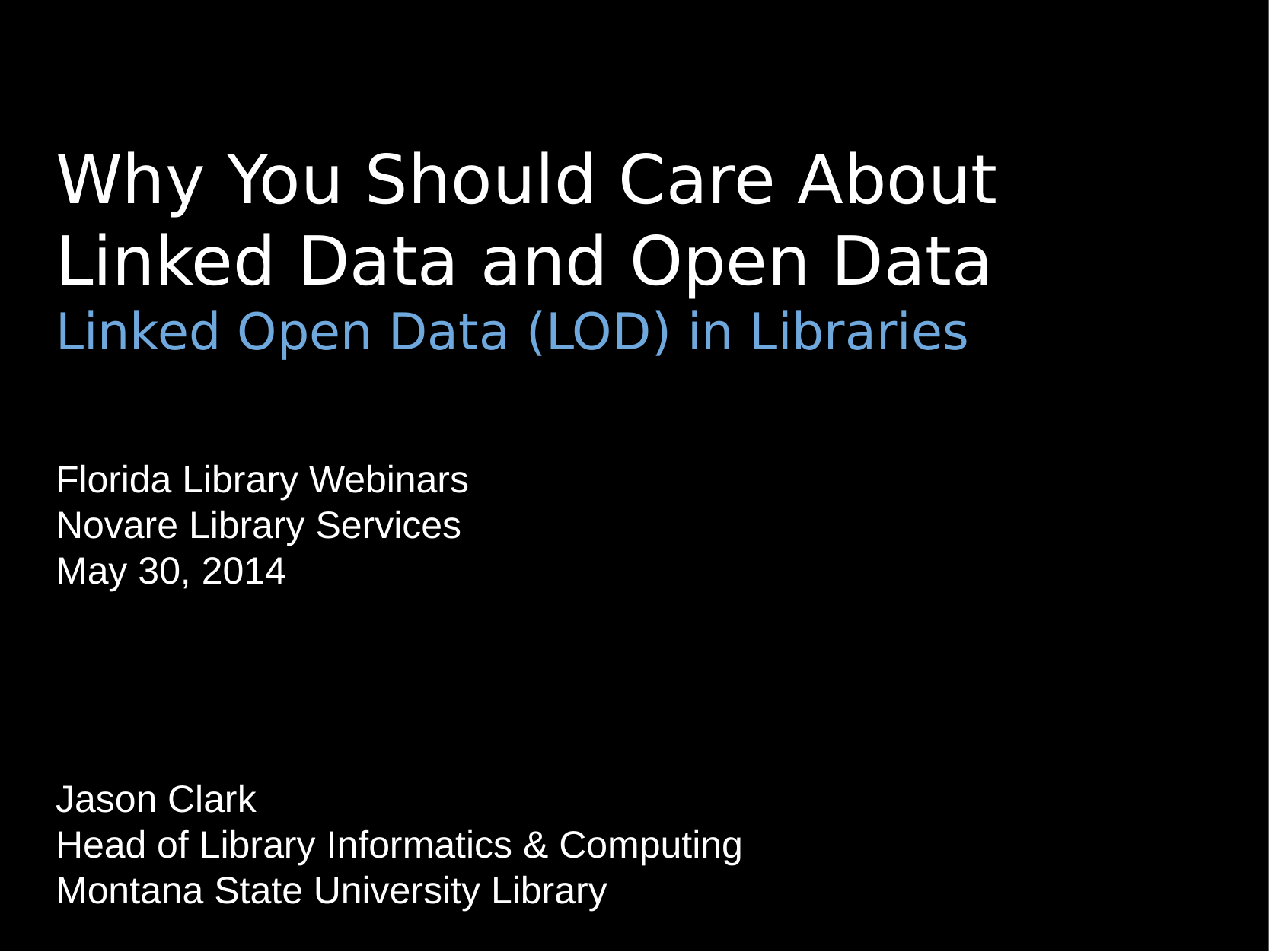

Why You Should Care About Linked Data and Open Data
Linked Open Data (LOD) in Libraries

Florida Library Webinars
Novare Library Services
May 30, 2014

Jason Clark
Head of Library Informatics & Computing
Montana State University Library
#